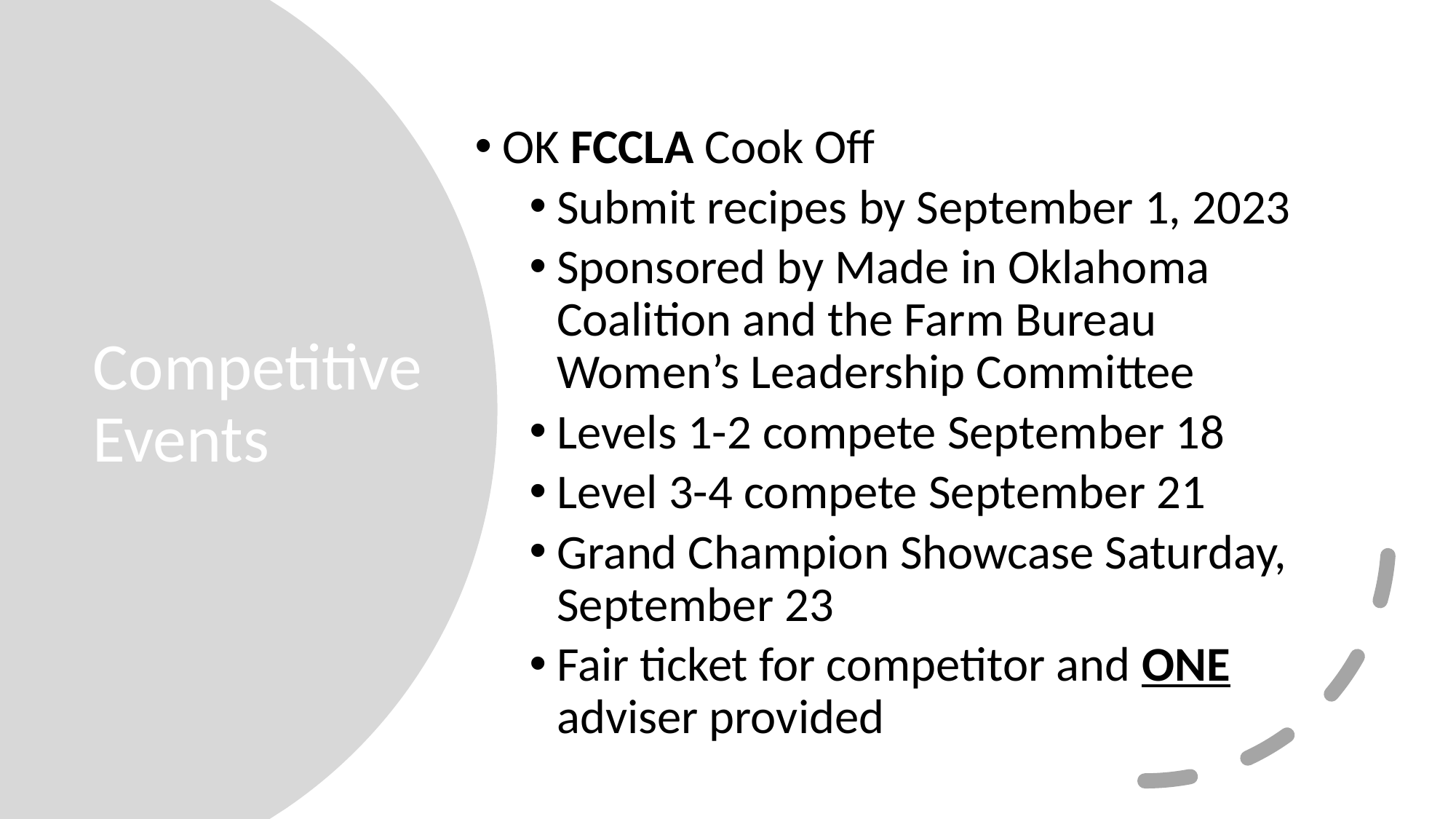

OK FCCLA Cook Off
Submit recipes by September 1, 2023
Sponsored by Made in Oklahoma Coalition and the Farm Bureau Women’s Leadership Committee
Levels 1-2 compete September 18
Level 3-4 compete September 21
Grand Champion Showcase Saturday, September 23
Fair ticket for competitor and ONE adviser provided

# Competitive Events